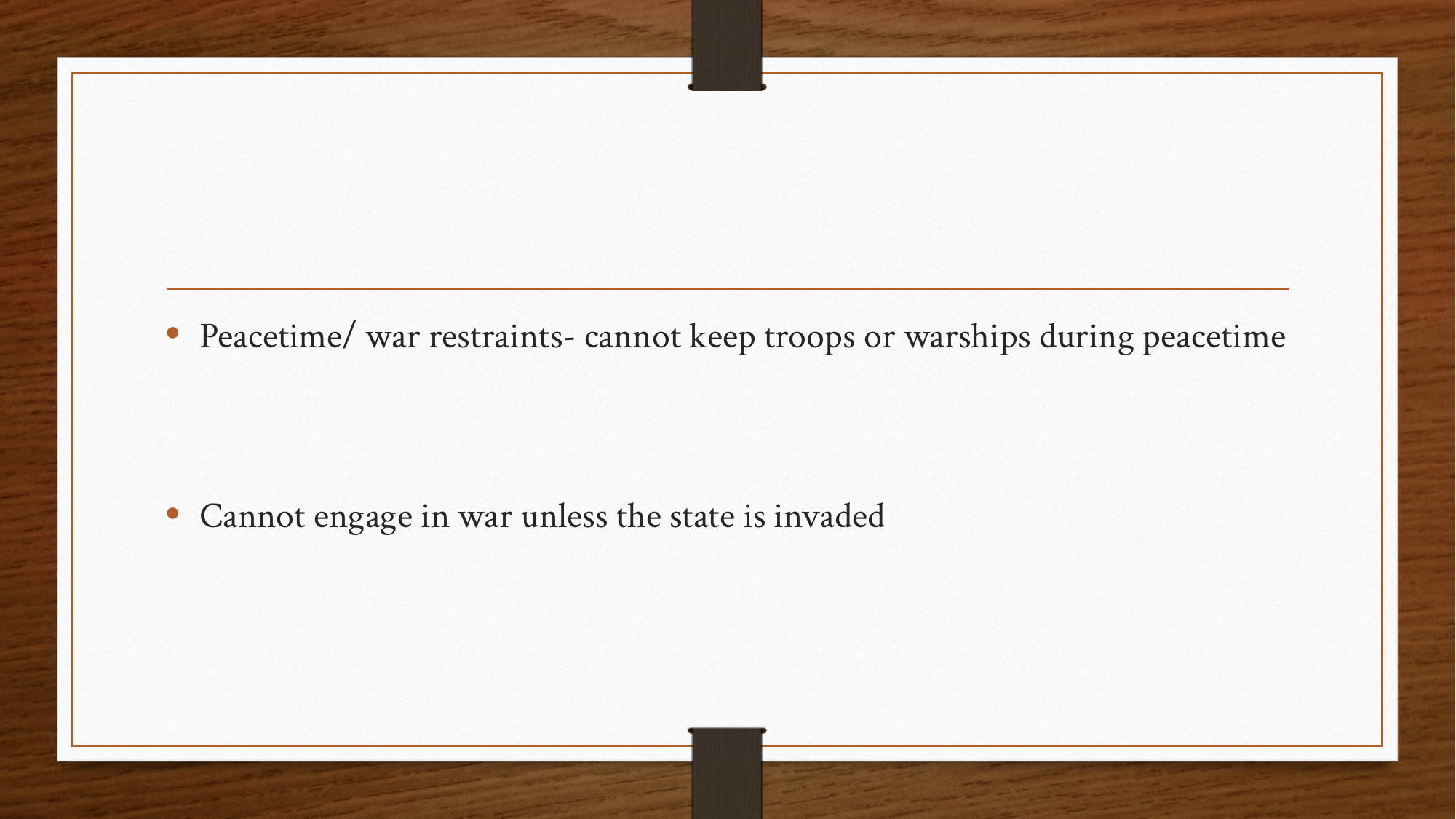

#
Peacetime/ war restraints- cannot keep troops or warships during peacetime

Cannot engage in war unless the state is invaded